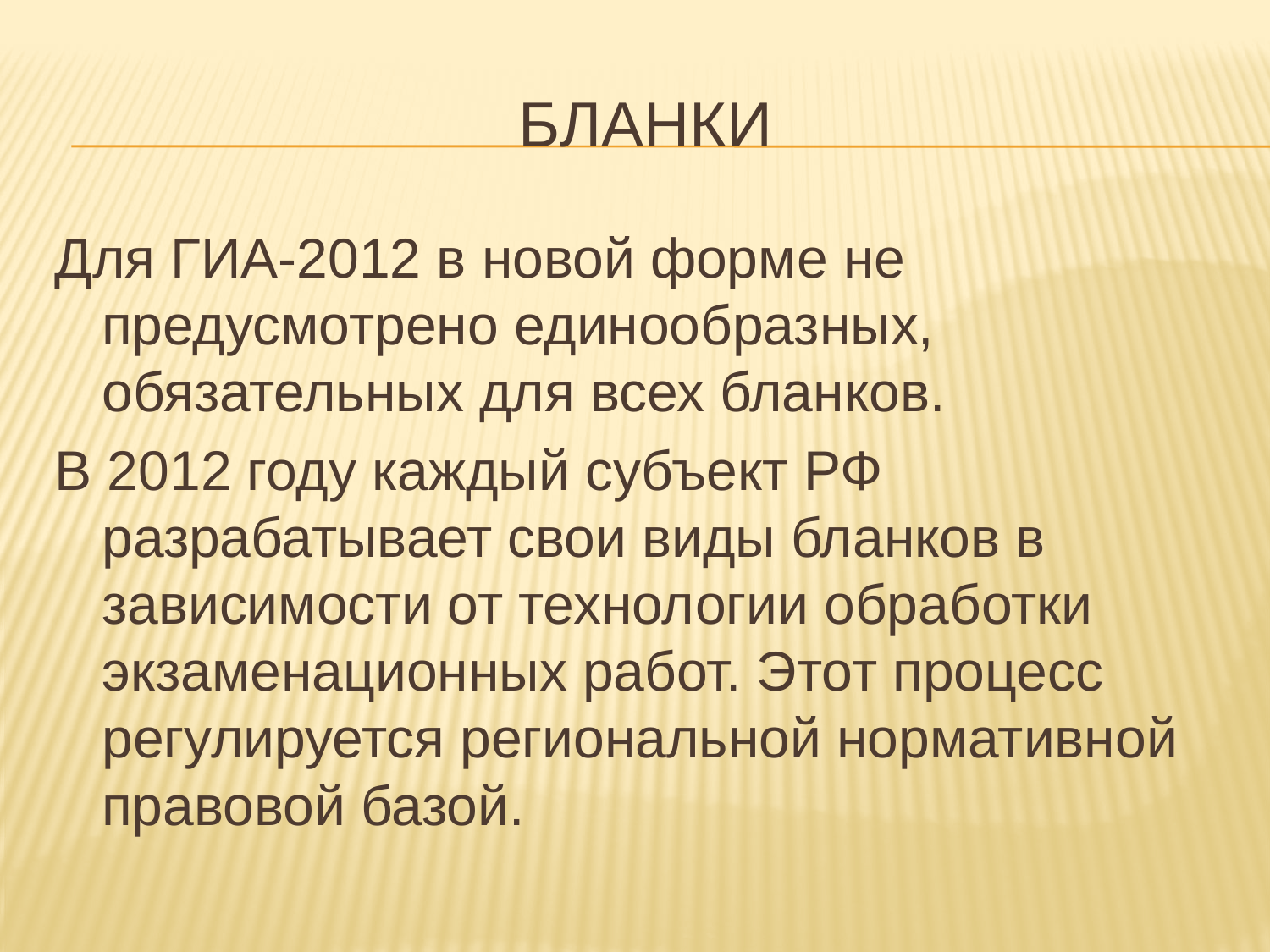

# Бланки
Для ГИА-2012 в новой форме не предусмотрено единообразных, обязательных для всех бланков.
В 2012 году каждый субъект РФ разрабатывает свои виды бланков в зависимости от технологии обработки экзаменационных работ. Этот процесс регулируется региональной нормативной правовой базой.